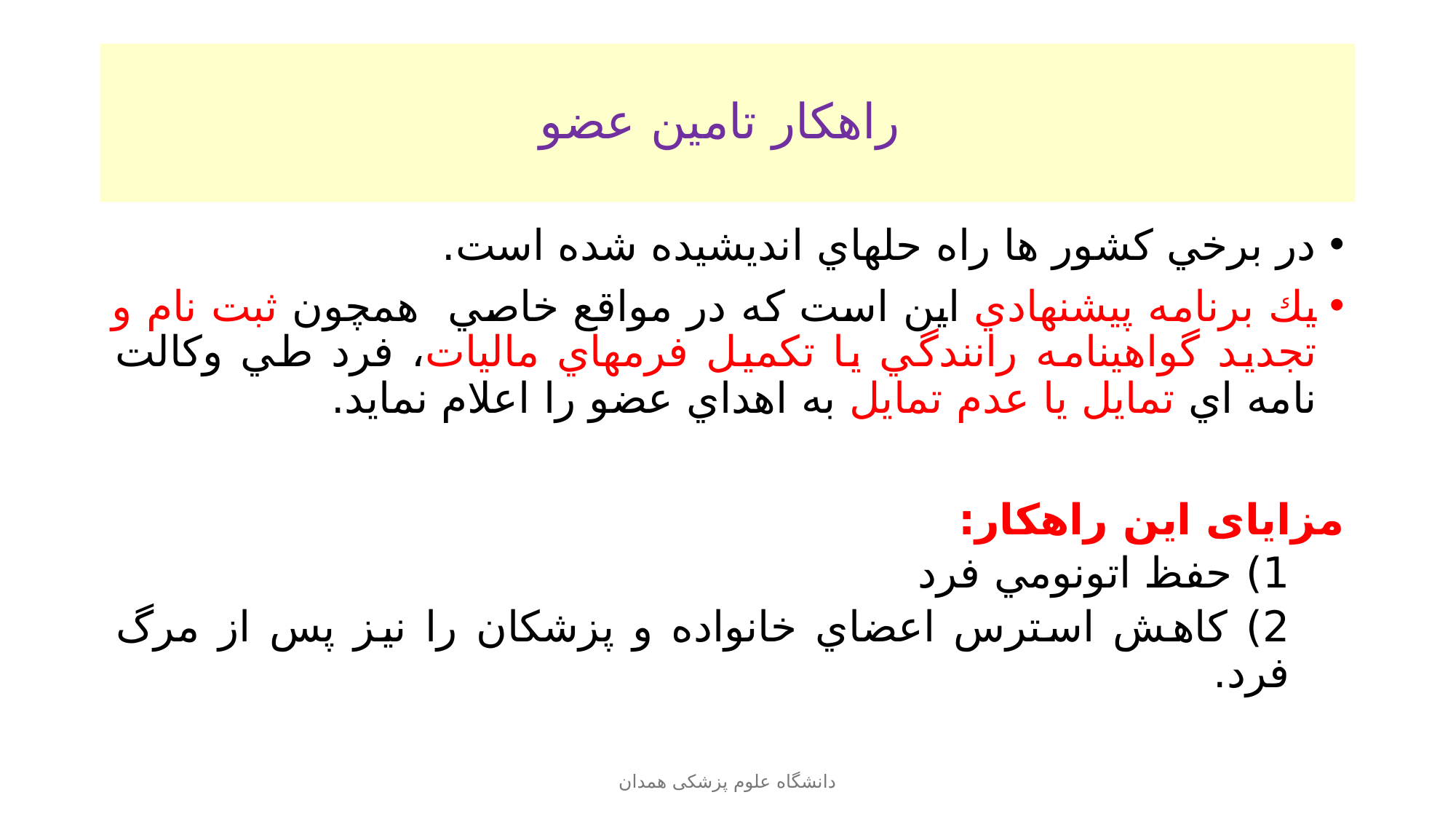

# راهکار تامین عضو
در برخي كشور ها راه حلهاي انديشيده شده است.
يك برنامه پيشنهادي اين است كه در مواقع خاصي  همچون ثبت نام و تجديد گواهينامه رانندگي يا تكميل فرمهاي ماليات، فرد طي وكالت نامه اي تمايل يا عدم تمايل به اهداي عضو را اعلام نمايد.

مزایای این راهکار:
1) حفظ اتونومي فرد
2) کاهش استرس اعضاي خانواده و پزشكان را نيز پس از مرگ فرد.
دانشگاه علوم پزشکی همدان